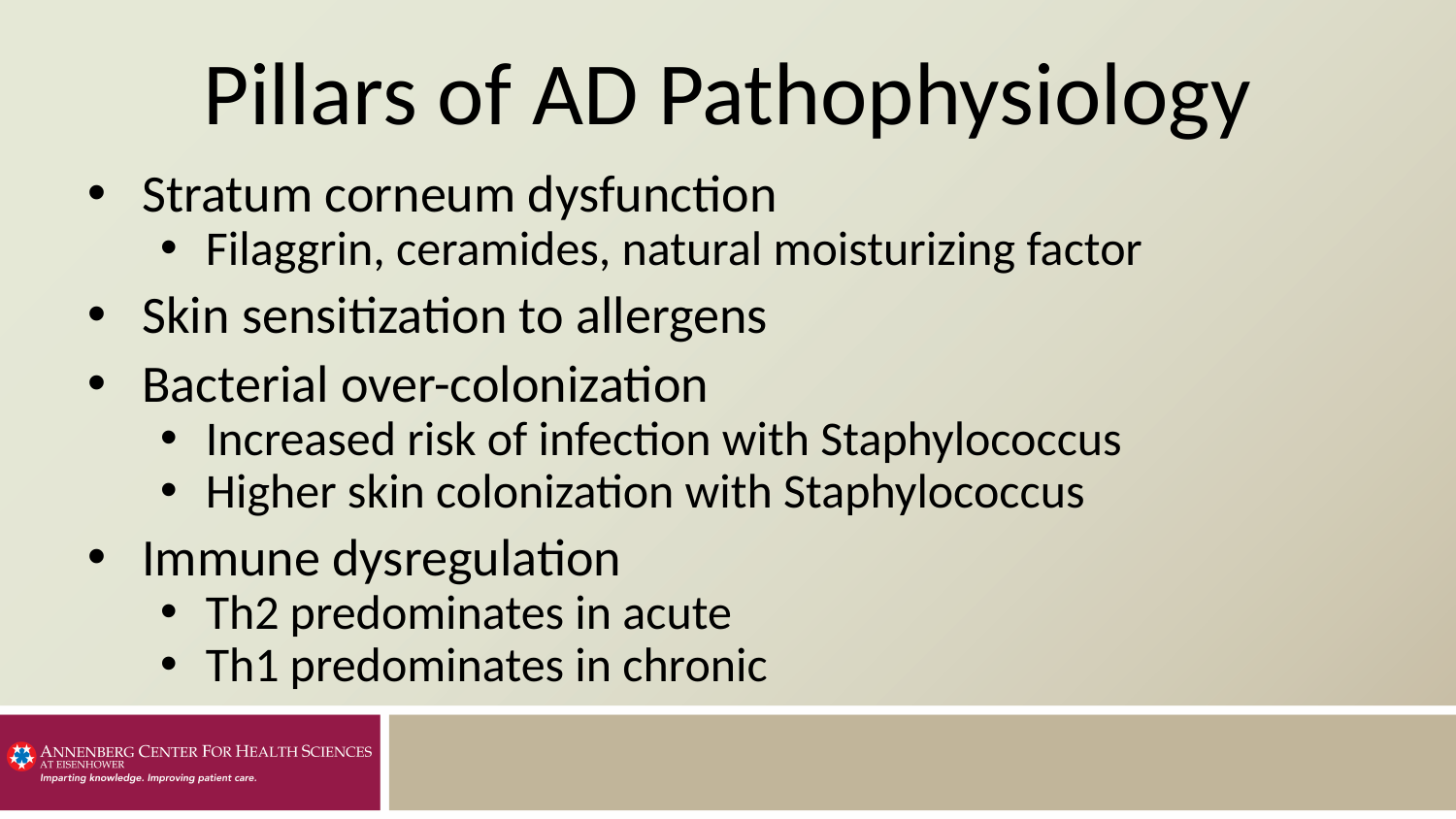

# Pillars of AD Pathophysiology
Stratum corneum dysfunction
Filaggrin, ceramides, natural moisturizing factor
Skin sensitization to allergens
Bacterial over-colonization
Increased risk of infection with Staphylococcus
Higher skin colonization with Staphylococcus
Immune dysregulation
Th2 predominates in acute
Th1 predominates in chronic